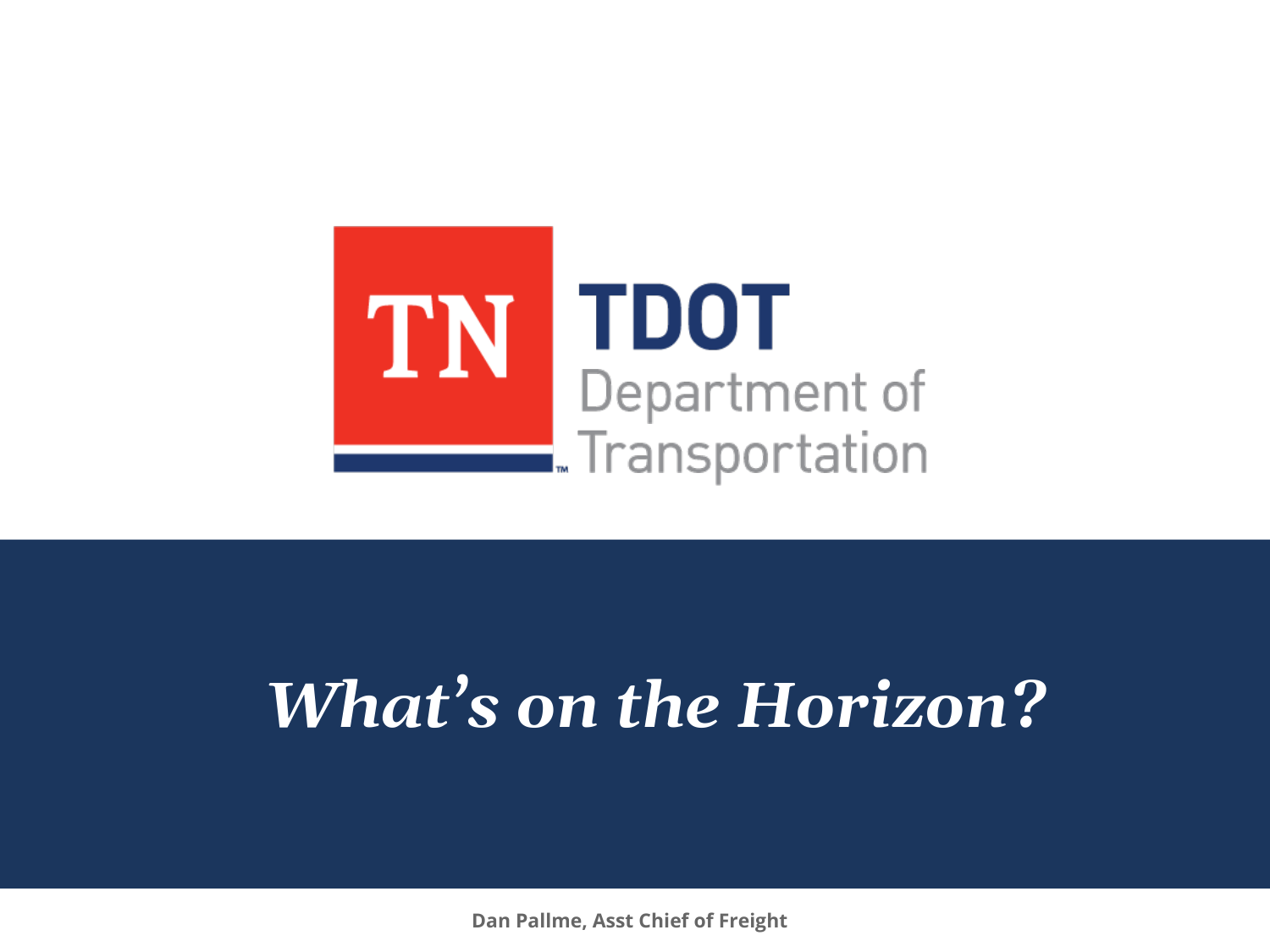

# What’s on the Horizon?
Dan Pallme, Asst Chief of Freight